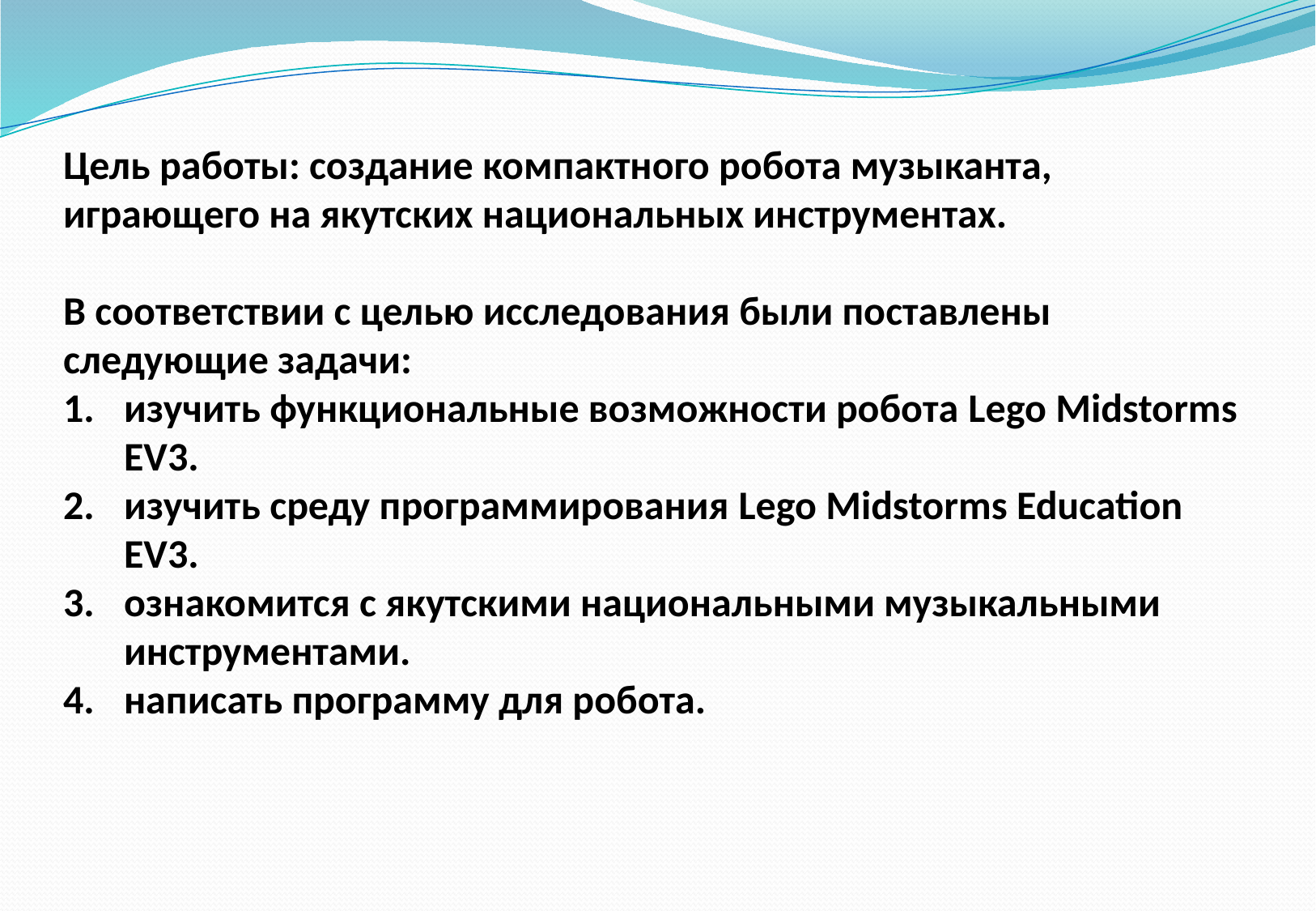

Цель работы: создание компактного робота музыканта, играющего на якутских национальных инструментах.

В соответствии с целью исследования были поставлены следующие задачи:
изучить функциональные возможности робота Lego Midstorms EV3.
изучить среду программирования Lego Midstorms Education EV3.
ознакомится с якутскими национальными музыкальными инструментами.
написать программу для робота.